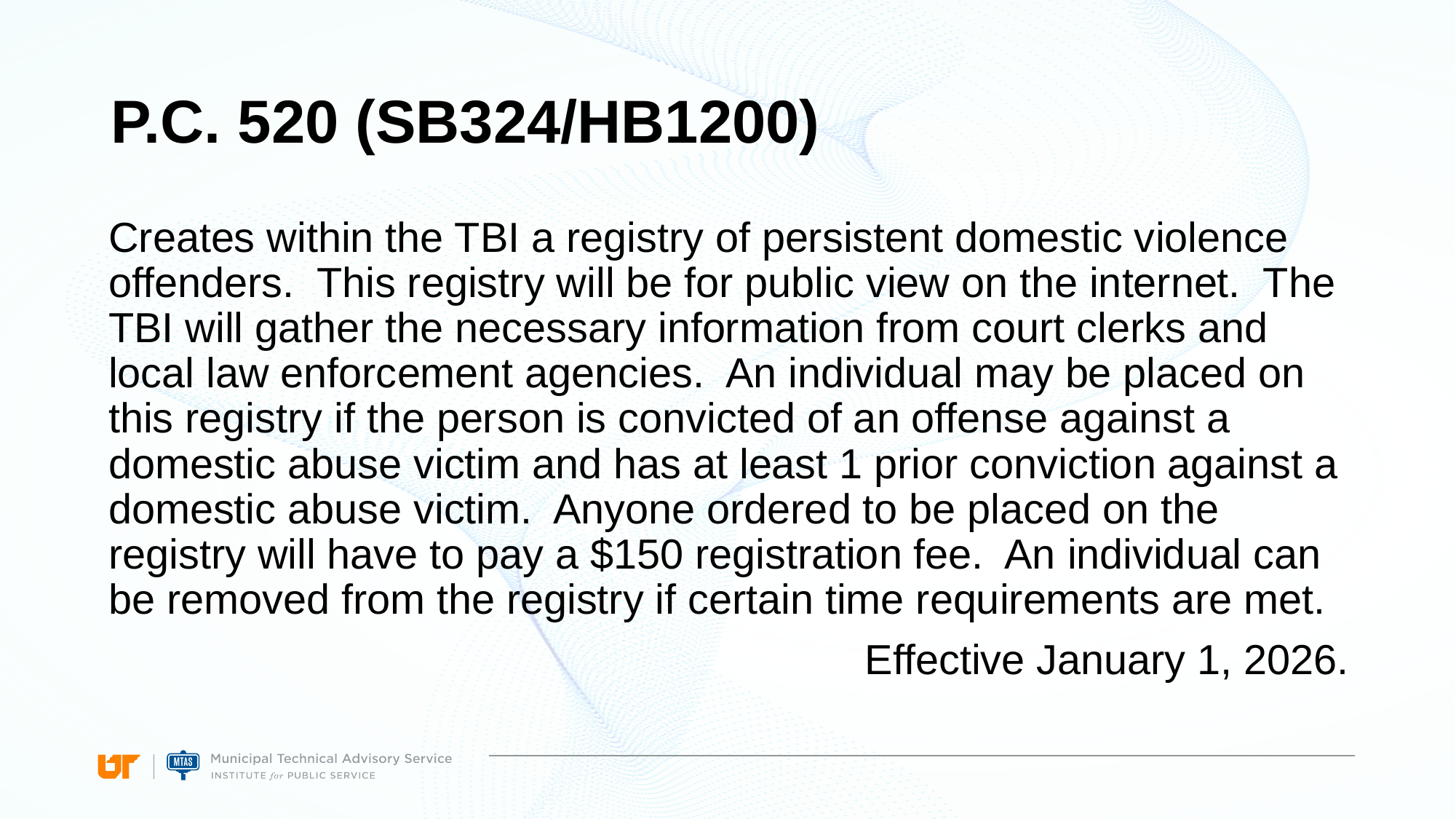

# P.C. 520 (SB324/HB1200)
Creates within the TBI a registry of persistent domestic violence offenders.  This registry will be for public view on the internet.  The TBI will gather the necessary information from court clerks and local law enforcement agencies.  An individual may be placed on this registry if the person is convicted of an offense against a domestic abuse victim and has at least 1 prior conviction against a domestic abuse victim.  Anyone ordered to be placed on the registry will have to pay a $150 registration fee.  An individual can be removed from the registry if certain time requirements are met.
Effective January 1, 2026.